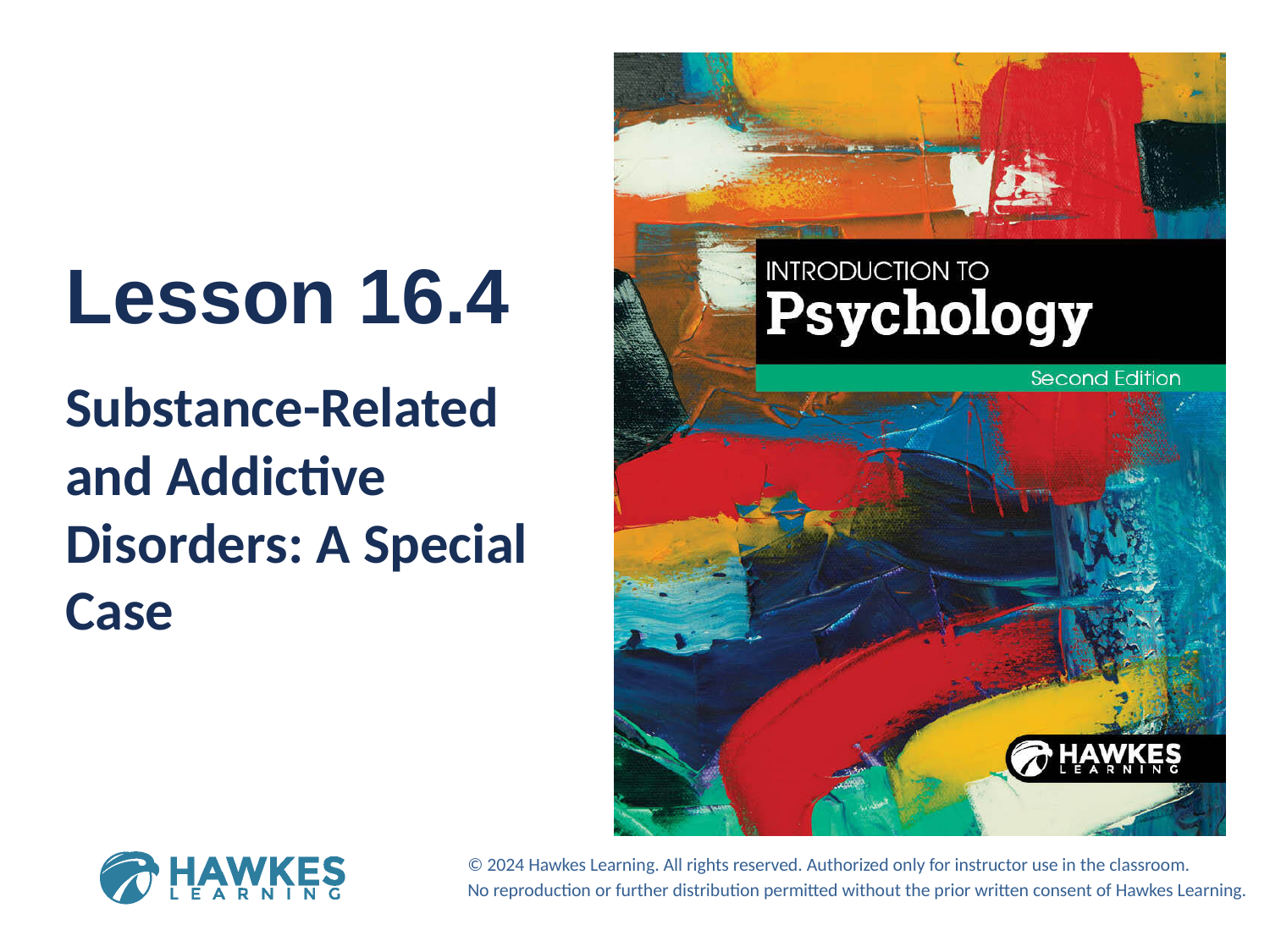

Lesson 16.4
Substance-Related and Addictive Disorders: A Special Case